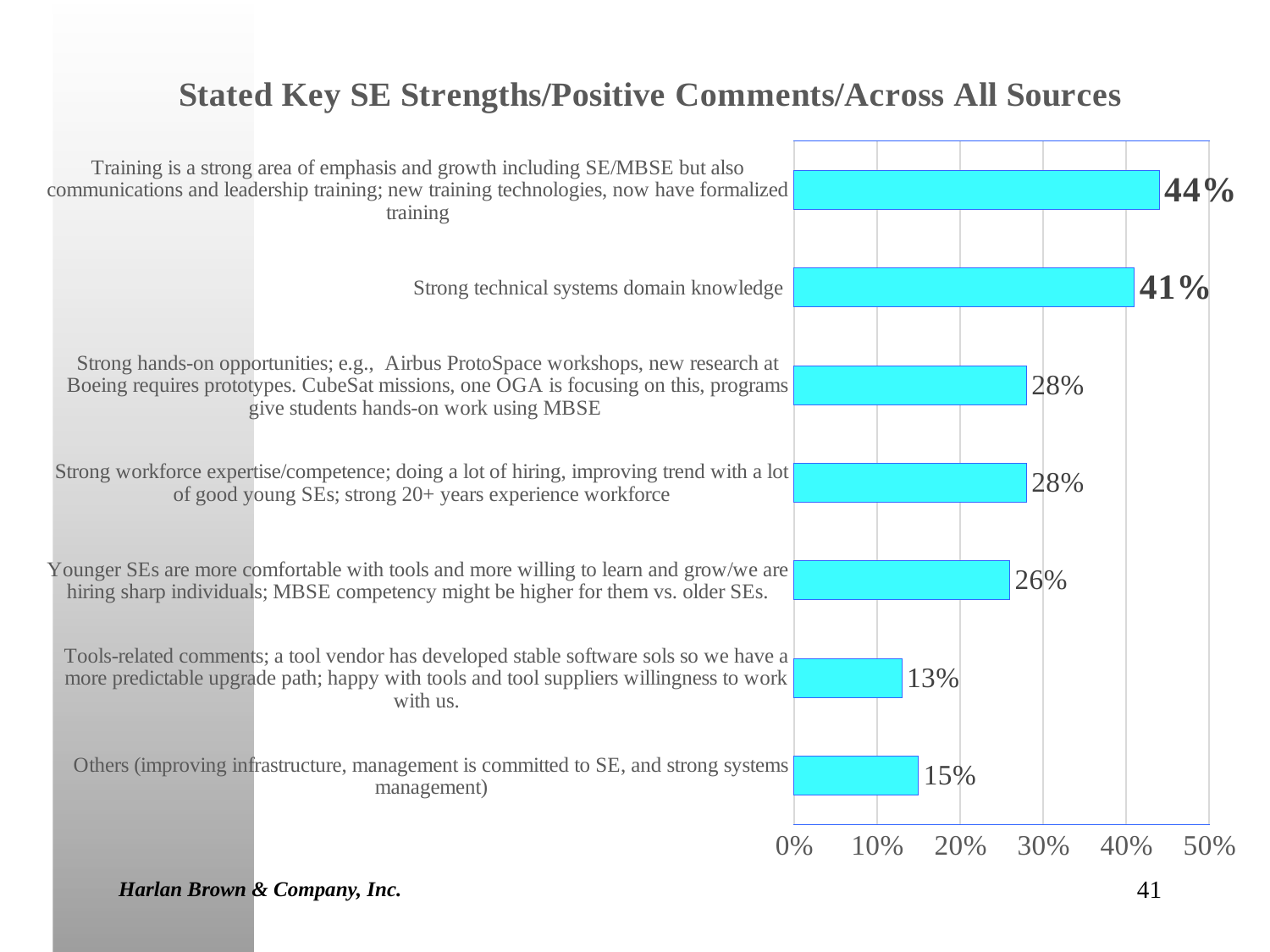

### Chart: Stated Key SE Strengths/Positive Comments/Across All Sources

| Category | All Sources |
|---|---|
| Others (improving infrastructure, management is committed to SE, and strong systems management) | 0.15 |
| Tools-related comments; a tool vendor has developed stable software sols so we have a more predictable upgrade path; happy with tools and tool suppliers willingness to work with us. | 0.13 |
| Younger SEs are more comfortable with tools and more willing to learn and grow/we are hiring sharp individuals; MBSE competency might be higher for them vs. older SEs. | 0.26 |
| Strong workforce expertise/competence; doing a lot of hiring, improving trend with a lot of good young SEs; strong 20+ years experience workforce | 0.28 |
| Strong hands-on opportunities; e.g.,  Airbus ProtoSpace workshops, new research at Boeing requires prototypes. CubeSat missions, one OGA is focusing on this, programs give students hands-on work using MBSE  | 0.28 |
| Strong technical systems domain knowledge  | 0.41 |
| Training is a strong area of emphasis and growth including SE/MBSE but also communications and leadership training; new training technologies, now have formalized training | 0.44 |
Harlan Brown & Company, Inc.
41